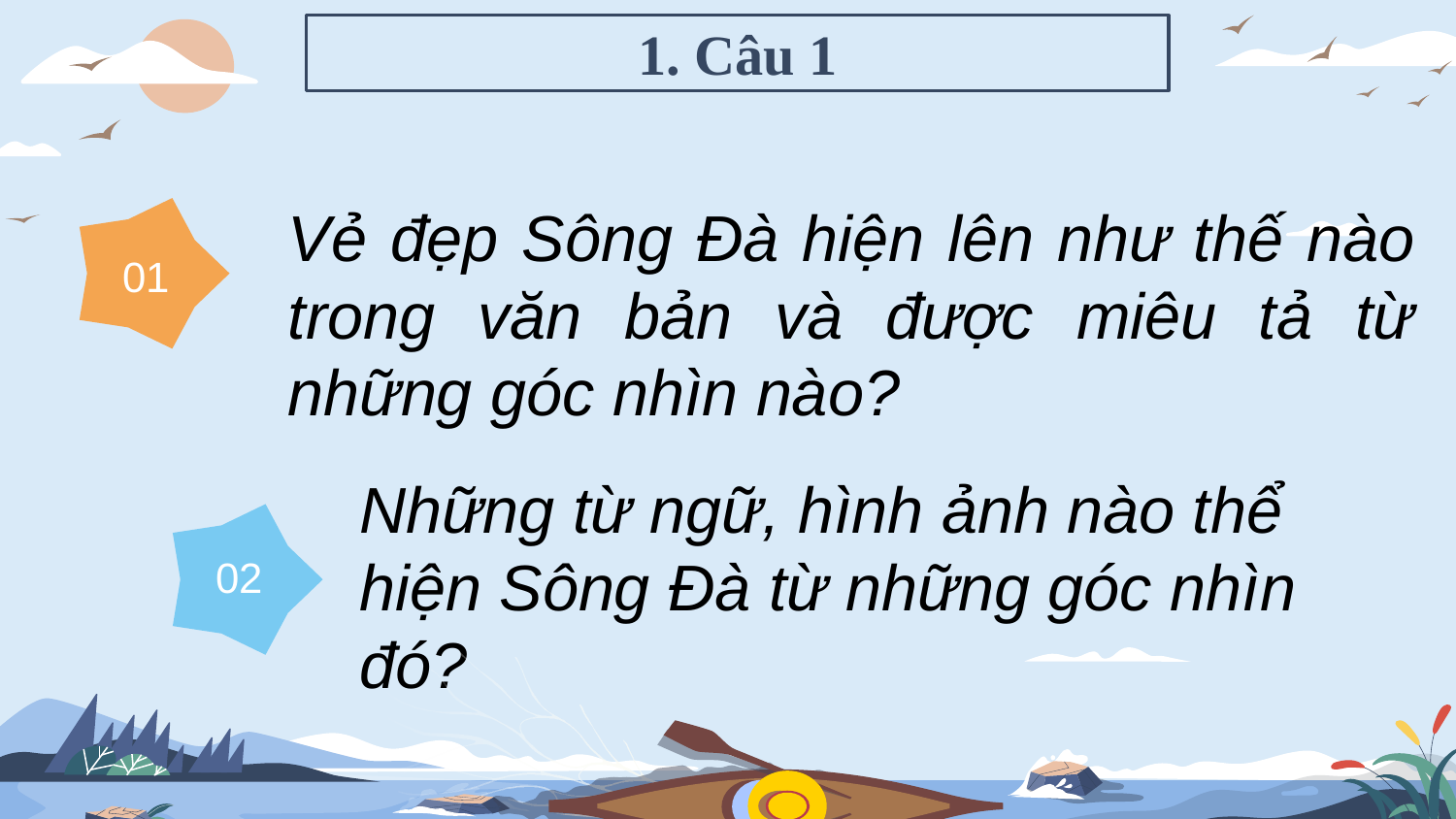

# 1. Câu 1

Vẻ đẹp Sông Đà hiện lên như thế nào trong văn bản và được miêu tả từ những góc nhìn nào?

01
Những từ ngữ, hình ảnh nào thể hiện Sông Đà từ những góc nhìn đó?

02